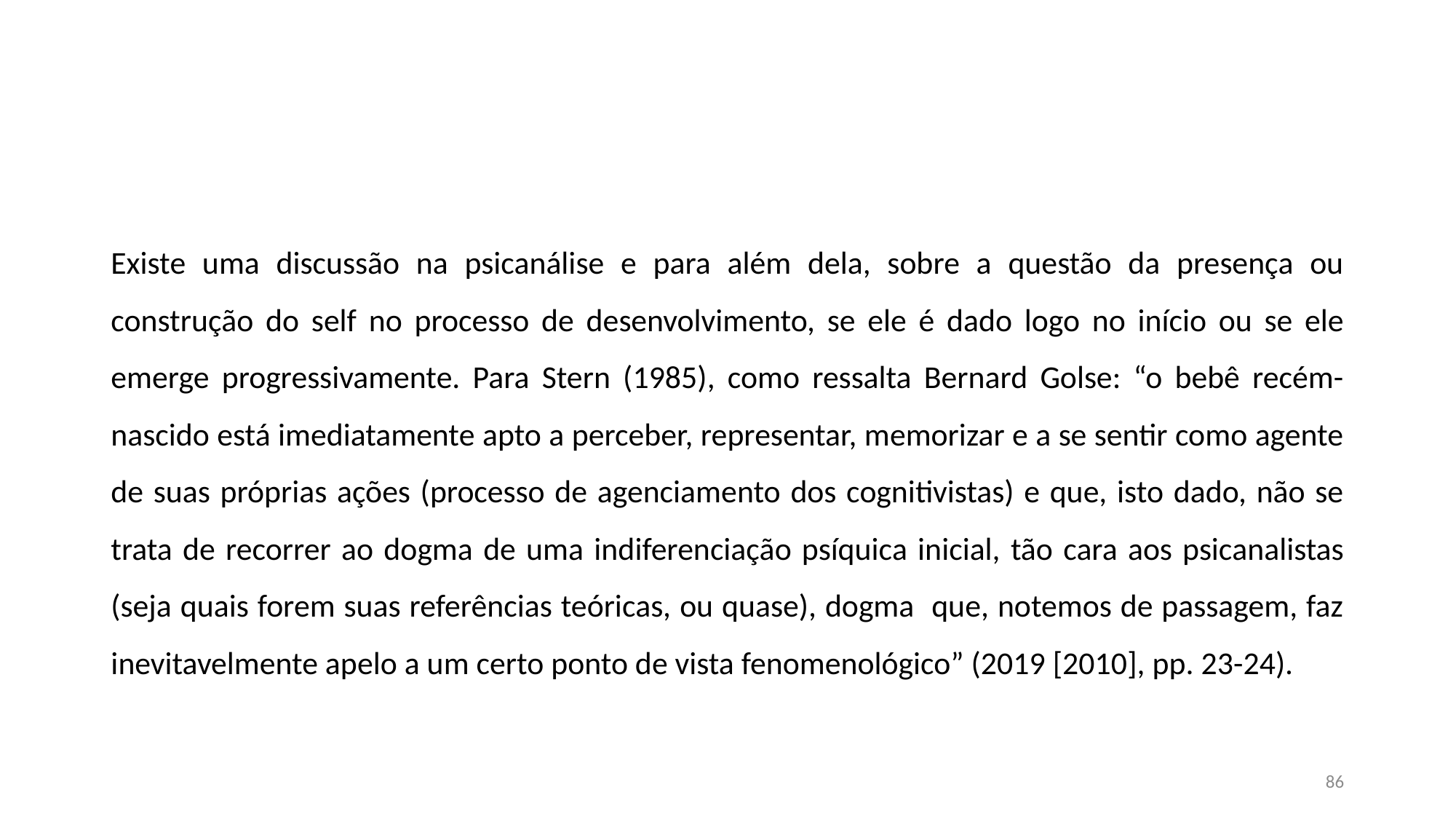

#
Existe uma discussão na psicanálise e para além dela, sobre a questão da presença ou construção do self no processo de desenvolvimento, se ele é dado logo no início ou se ele emerge progressivamente. Para Stern (1985), como ressalta Bernard Golse: “o bebê recém-nascido está imediatamente apto a perceber, representar, memorizar e a se sentir como agente de suas próprias ações (processo de agenciamento dos cognitivistas) e que, isto dado, não se trata de recorrer ao dogma de uma indiferenciação psíquica inicial, tão cara aos psicanalistas (seja quais forem suas referências teóricas, ou quase), dogma  que, notemos de passagem, faz inevitavelmente apelo a um certo ponto de vista fenomenológico” (2019 [2010], pp. 23-24).

86